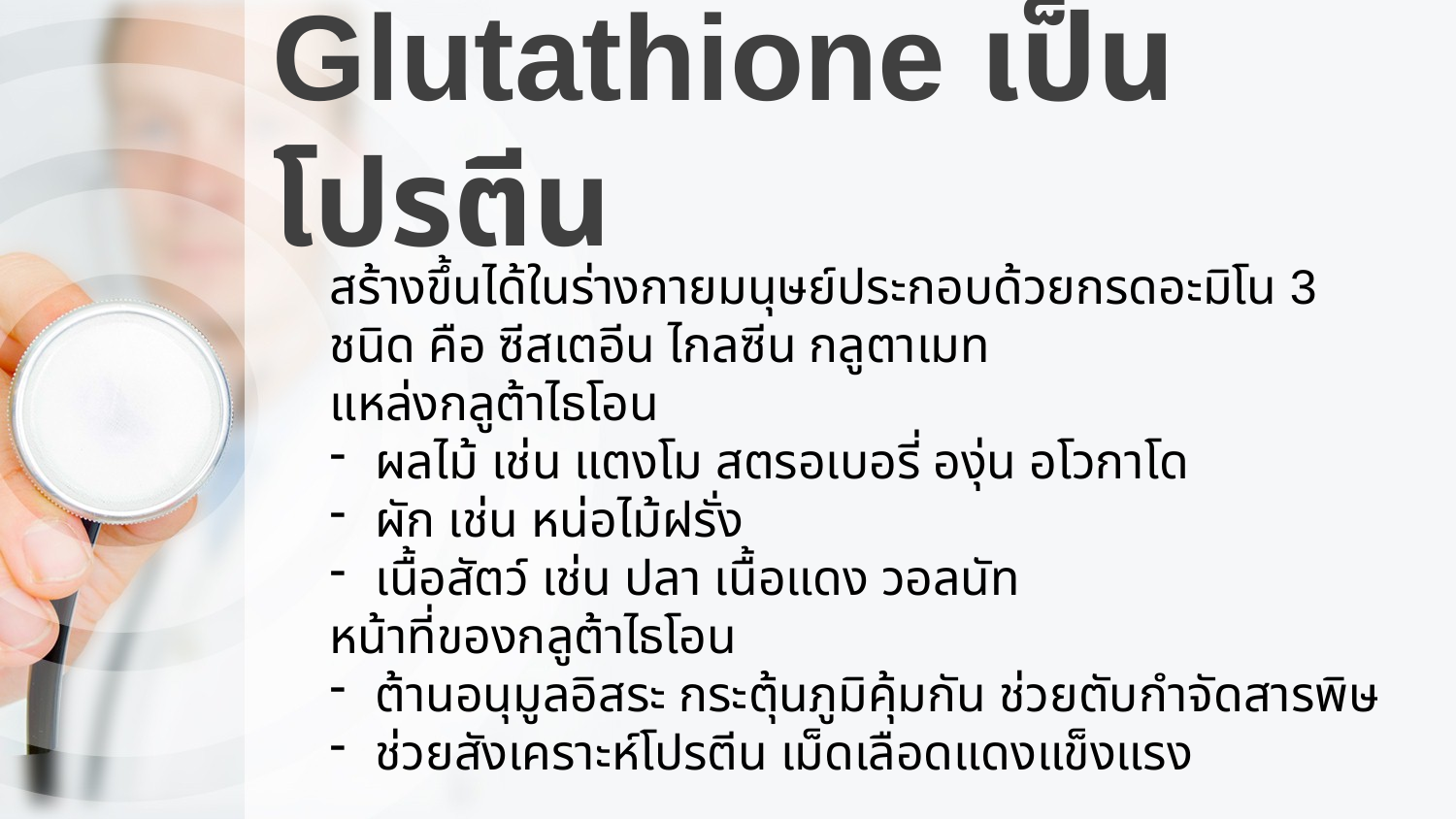

# Glutathione เป็นโปรตีน
สร้างขึ้นได้ในร่างกายมนุษย์ประกอบด้วยกรดอะมิโน 3 ชนิด คือ ซีสเตอีน ไกลซีน กลูตาเมท
แหล่งกลูต้าไธโอน
ผลไม้ เช่น แตงโม สตรอเบอรี่ องุ่น อโวกาโด
ผัก เช่น หน่อไม้ฝรั่ง
เนื้อสัตว์ เช่น ปลา เนื้อแดง วอลนัท
หน้าที่ของกลูต้าไธโอน
ต้านอนุมูลอิสระ กระตุ้นภูมิคุ้มกัน ช่วยตับกำจัดสารพิษ
ช่วยสังเคราะห์โปรตีน เม็ดเลือดแดงแข็งแรง